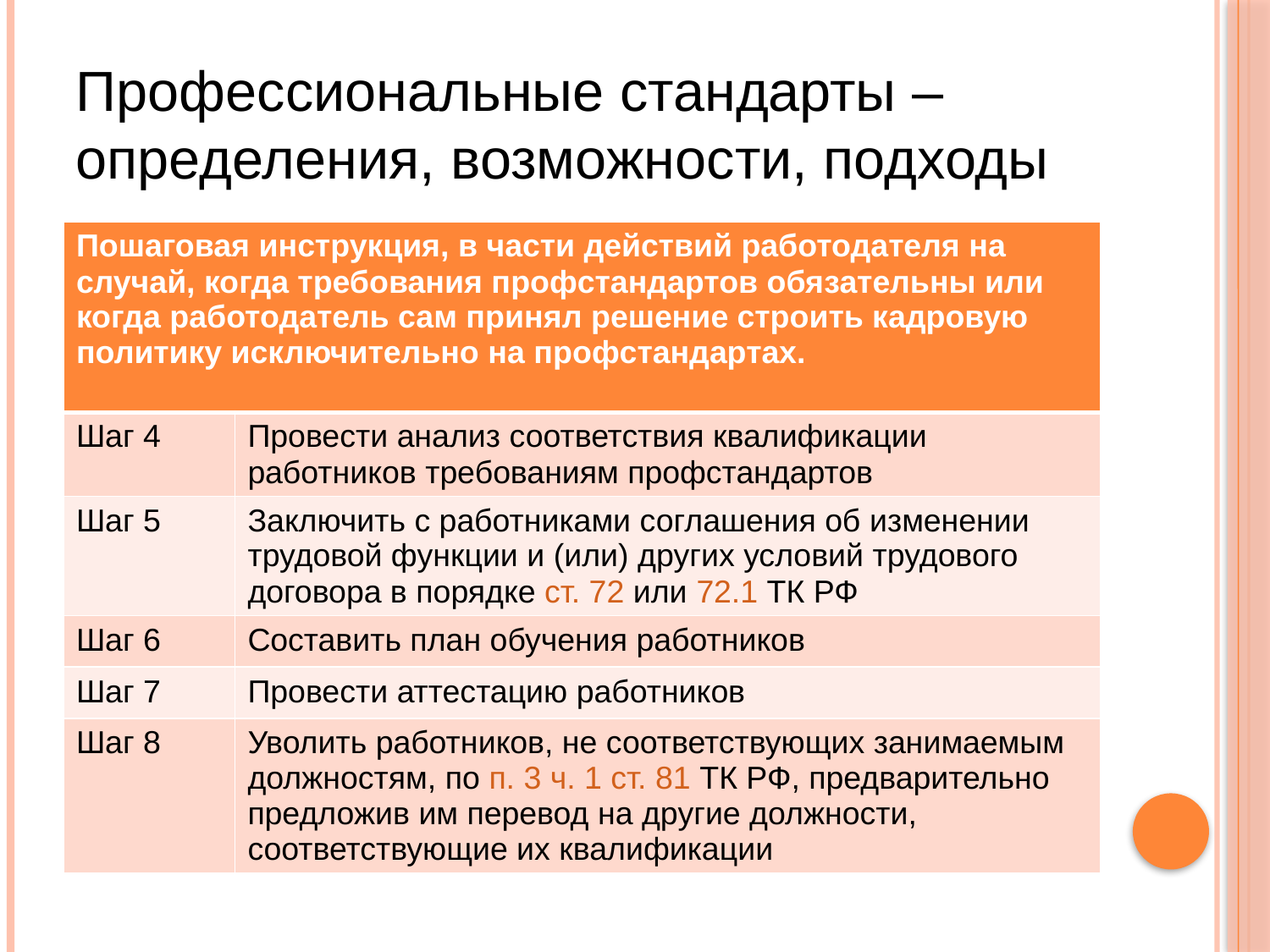

# Профессиональные стандарты – определения, возможности, подходы
| Пошаговая инструкция, в части действий работодателя на случай, когда требования профстандартов обязательны или когда работодатель сам принял решение строить кадровую политику исключительно на профстандартах. |  |
| --- | --- |
| Шаг 4 | Провести анализ соответствия квалификации работников требованиям профстандартов |
| Шаг 5 | Заключить с работниками соглашения об изменении трудовой функции и (или) других условий трудового договора в порядке ст. 72 или 72.1 ТК РФ |
| Шаг 6 | Составить план обучения работников |
| Шаг 7 | Провести аттестацию работников |
| Шаг 8 | Уволить работников, не соответствующих занимаемым должностям, по п. 3 ч. 1 ст. 81 ТК РФ, предварительно предложив им перевод на другие должности, соответствующие их квалификации |